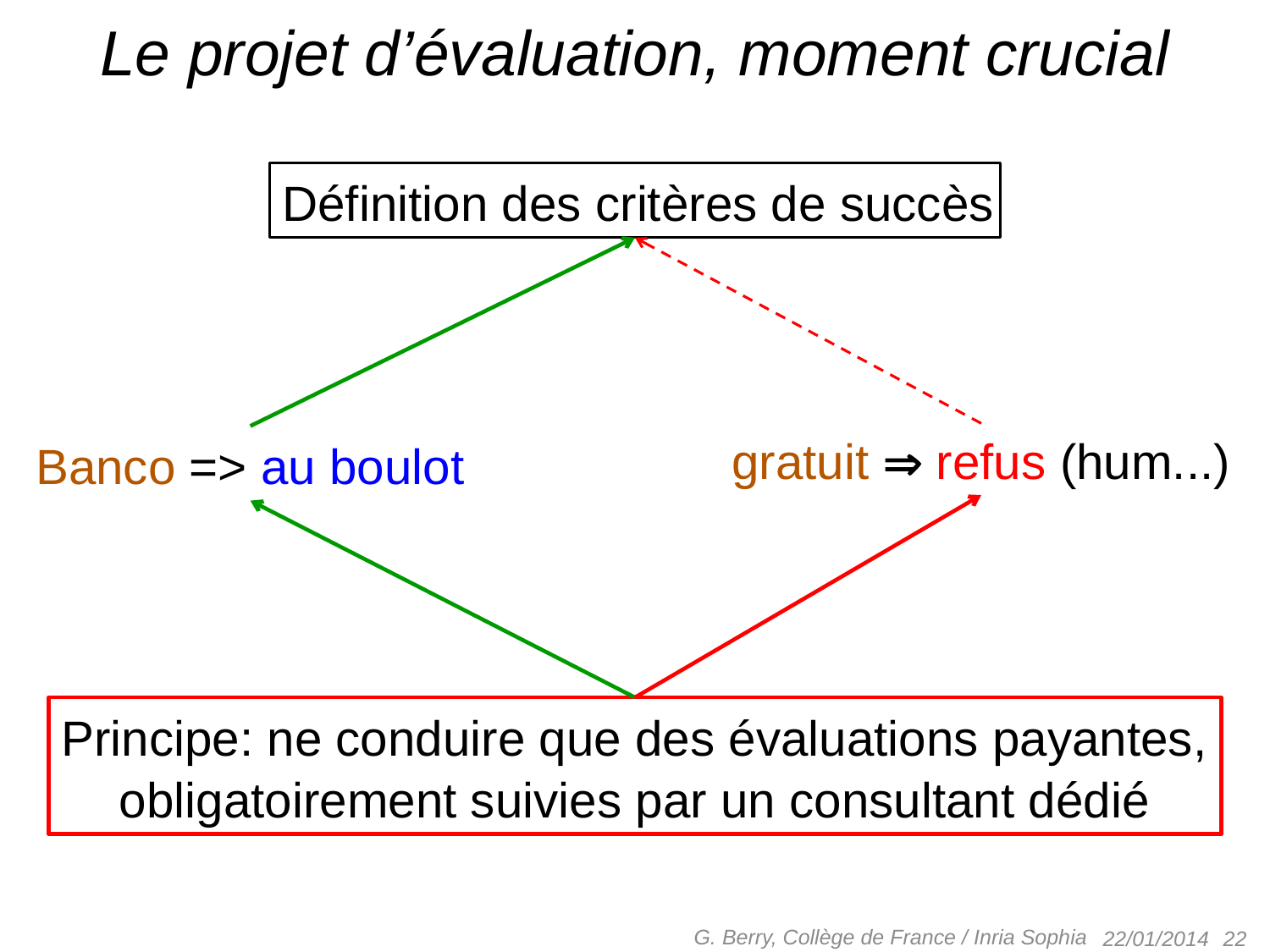

# Le projet d’évaluation, moment crucial
Définition des critères de succès
gratuit ⇒ refus (hum...)
Banco => au boulot
Principe: ne conduire que des évaluations payantes,
obligatoirement suivies par un consultant dédié
G. Berry, Collège de France / Inria Sophia
 22
22/01/2014